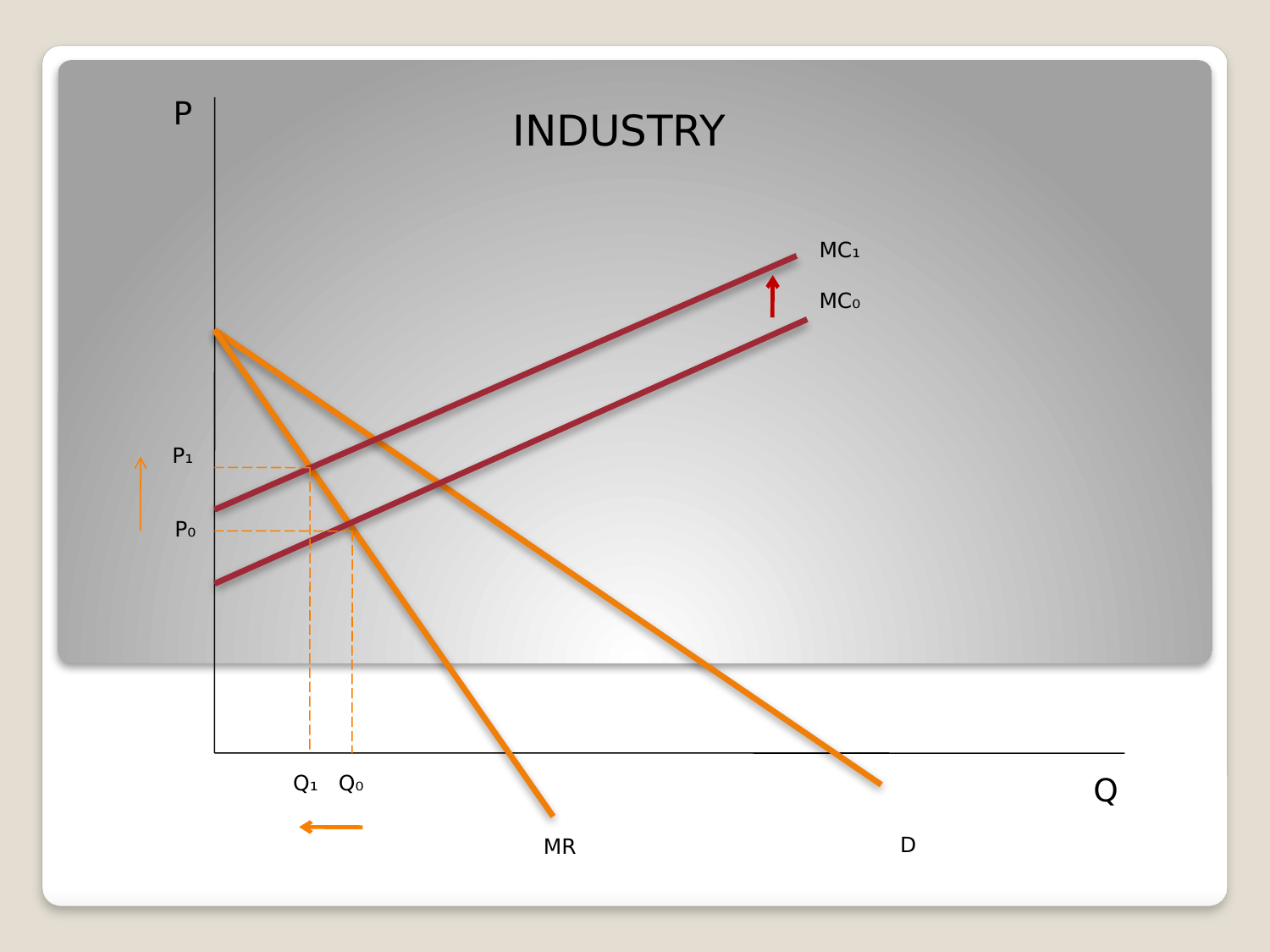

#
P
INDUSTRY

MC₁

MC₀

P₁
  P₀
      Q₁   Q₀
Q
D
MR